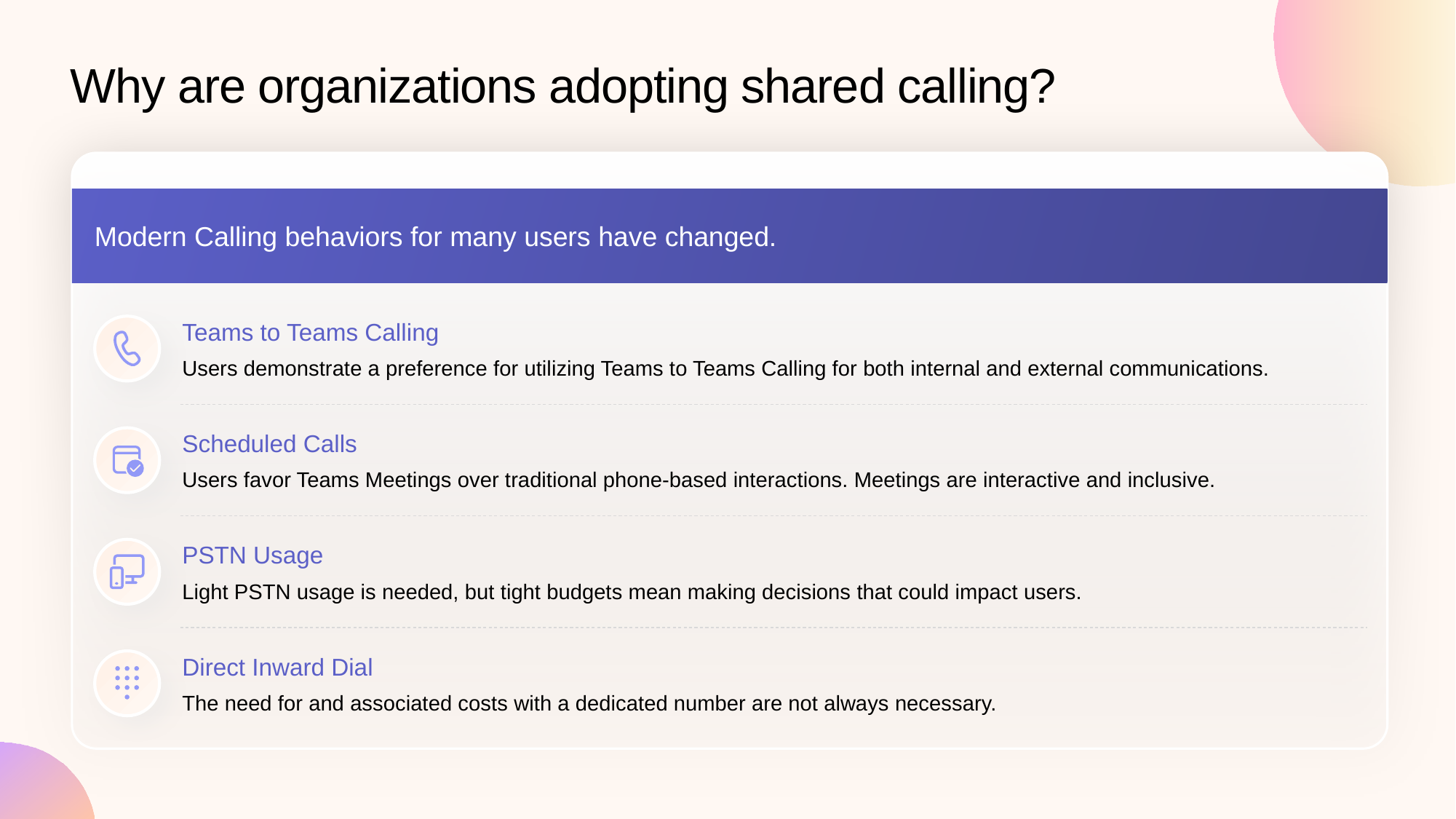

# Why are organizations adopting shared calling?

Modern Calling behaviors for many users have changed.

Teams to Teams Calling
Users demonstrate a preference for utilizing Teams to Teams Calling for both internal and external communications.

Scheduled Calls
Users favor Teams Meetings over traditional phone-based interactions. Meetings are interactive and inclusive.

PSTN Usage
Light PSTN usage is needed, but tight budgets mean making decisions that could impact users.

Direct Inward Dial
The need for and associated costs with a dedicated number are not always necessary.